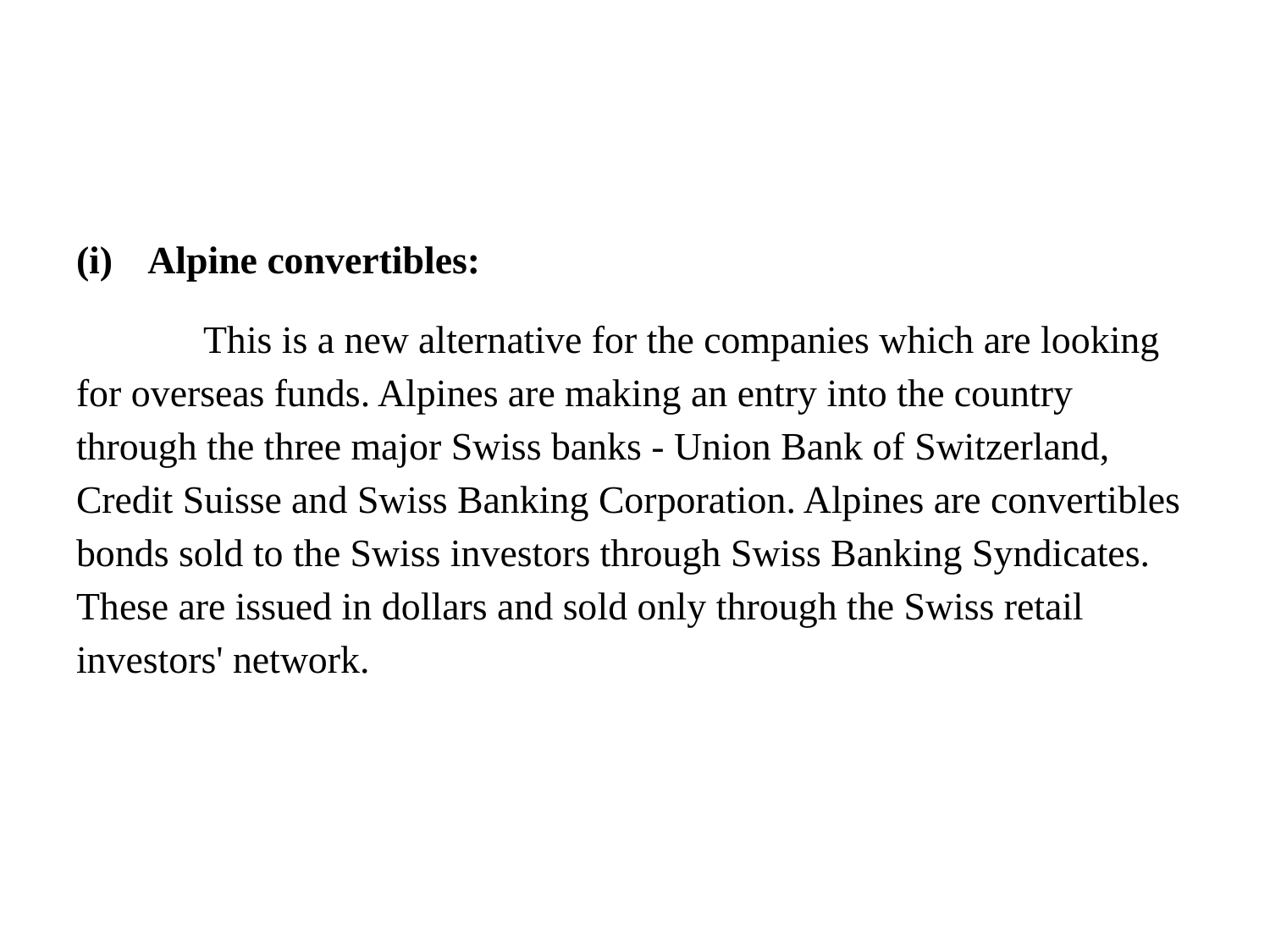

#
Alpine convertibles:
	This is a new alternative for the companies which are looking for overseas funds. Alpines are making an entry into the country through the three major Swiss banks - Union Bank of Switzerland, Credit Suisse and Swiss Banking Corporation. Alpines are convertibles bonds sold to the Swiss investors through Swiss Banking Syndicates. These are issued in dollars and sold only through the Swiss retail investors' network.